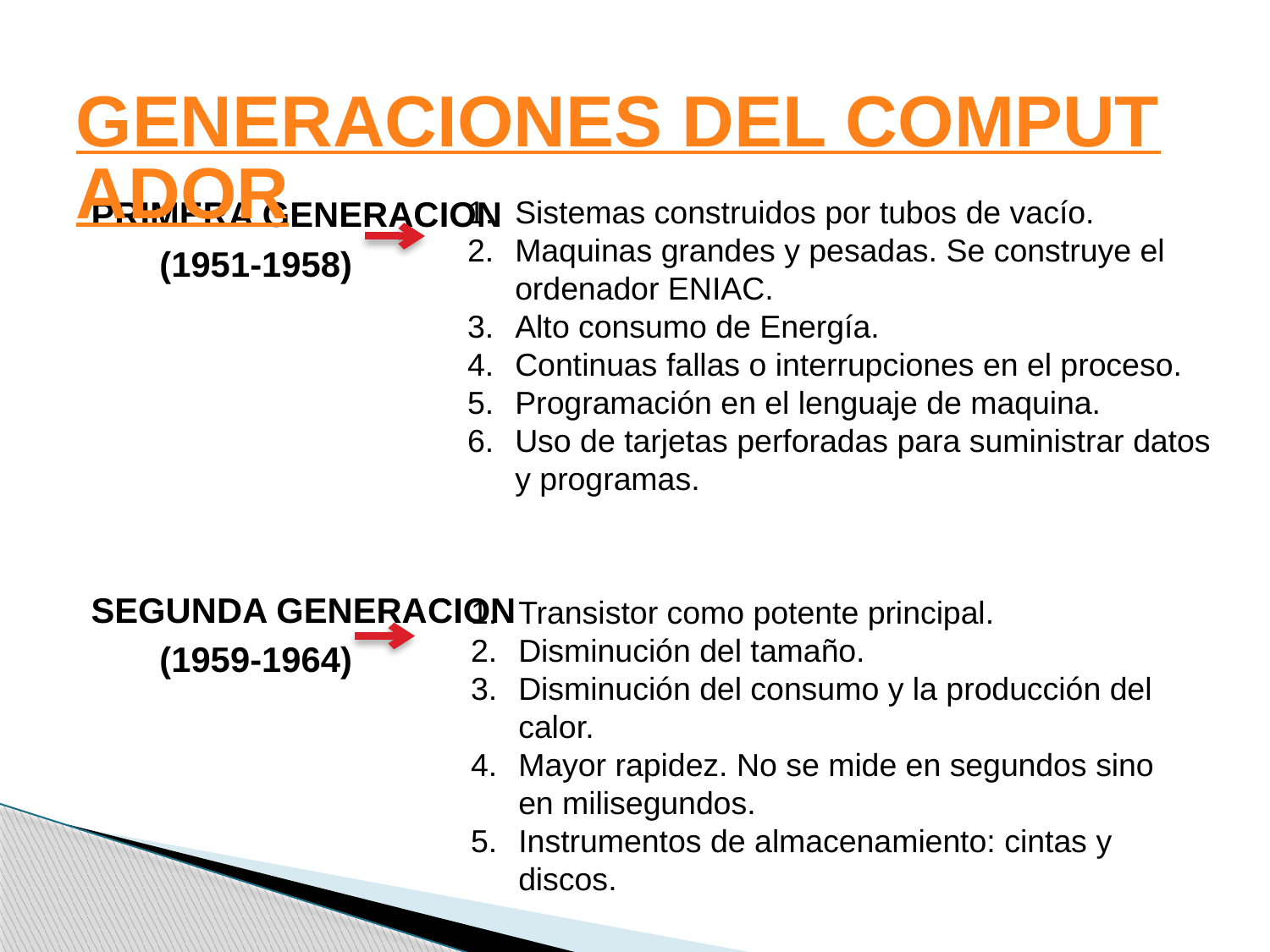

# GENERACIONES DEL COMPUTADOR
PRIMERA GENERACION
       (1951-1958)

SEGUNDA GENERACION
       (1959-1964)
Sistemas construidos por tubos de vacío.
Maquinas grandes y pesadas. Se construye el ordenador ENIAC.
Alto consumo de Energía.
Continuas fallas o interrupciones en el proceso.
Programación en el lenguaje de maquina.
Uso de tarjetas perforadas para suministrar datos y programas.

Transistor como potente principal.
Disminución del tamaño.
Disminución del consumo y la producción del calor.
Mayor rapidez. No se mide en segundos sino en milisegundos.
Instrumentos de almacenamiento: cintas y discos.